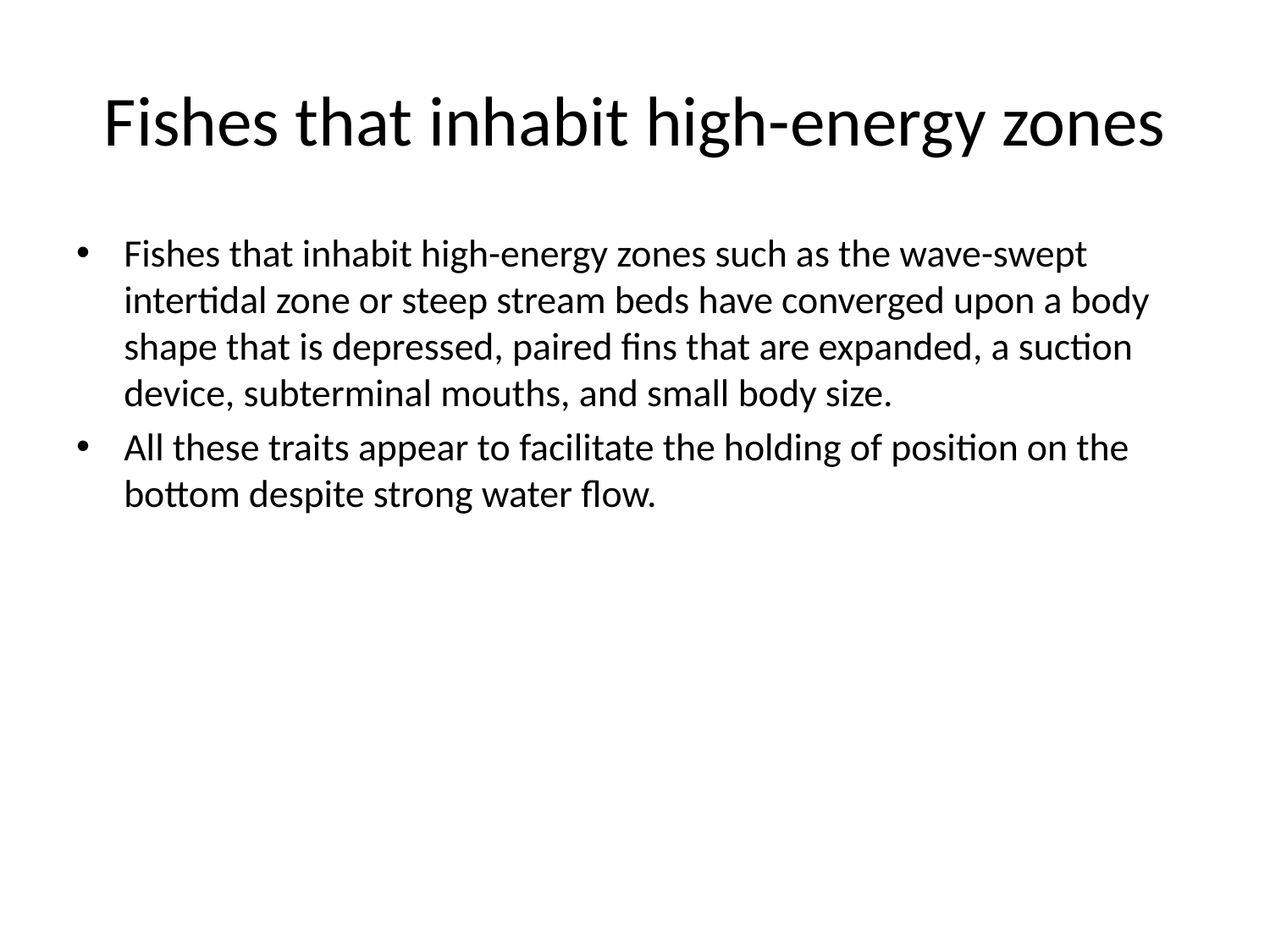

# Fishes that inhabit high-energy zones
Fishes that inhabit high-energy zones such as the wave-swept intertidal zone or steep stream beds have converged upon a body shape that is depressed, paired fins that are expanded, a suction device, subterminal mouths, and small body size.
All these traits appear to facilitate the holding of position on the bottom despite strong water flow.